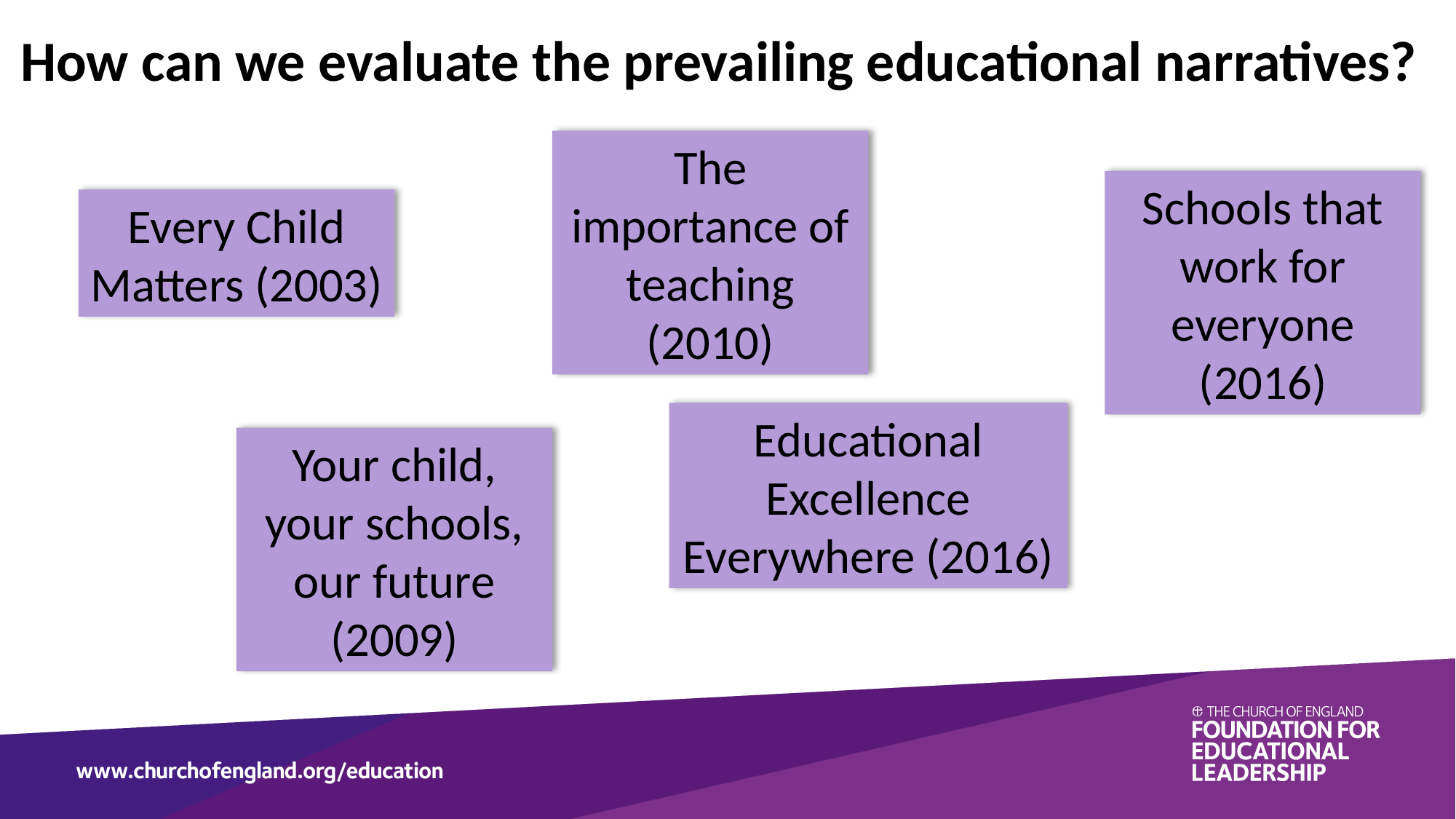

How can we evaluate the prevailing educational narratives?
The importance of teaching (2010)
Schools that work for everyone (2016)
Every Child Matters (2003)
Educational Excellence Everywhere (2016)
Your child, your schools, our future (2009)